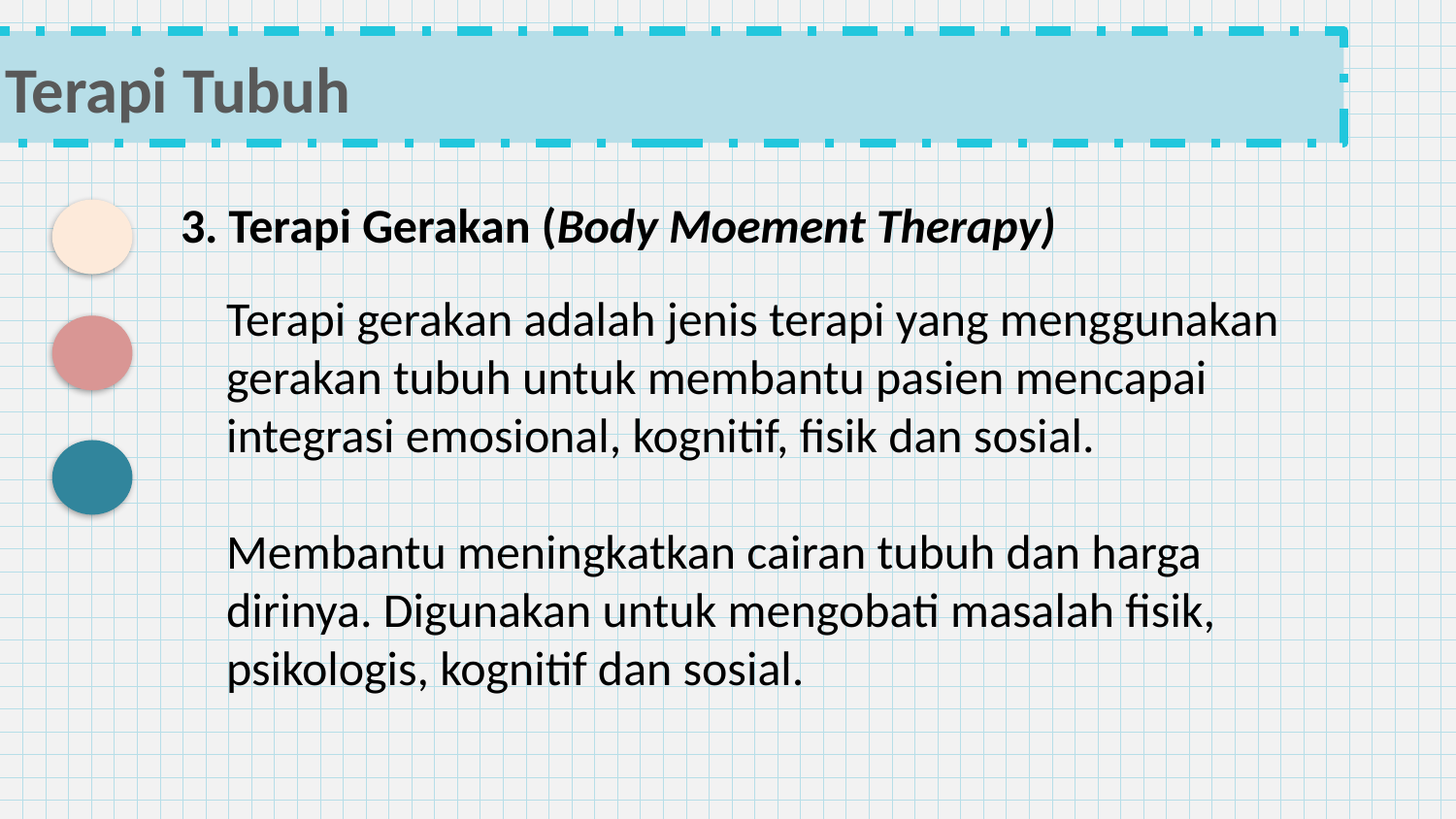

Terapi Tubuh
3. Terapi Gerakan (Body Moement Therapy)

Terapi gerakan adalah jenis terapi yang menggunakan gerakan tubuh untuk membantu pasien mencapai integrasi emosional, kognitif, fisik dan sosial.

Membantu meningkatkan cairan tubuh dan harga dirinya. Digunakan untuk mengobati masalah fisik, psikologis, kognitif dan sosial.